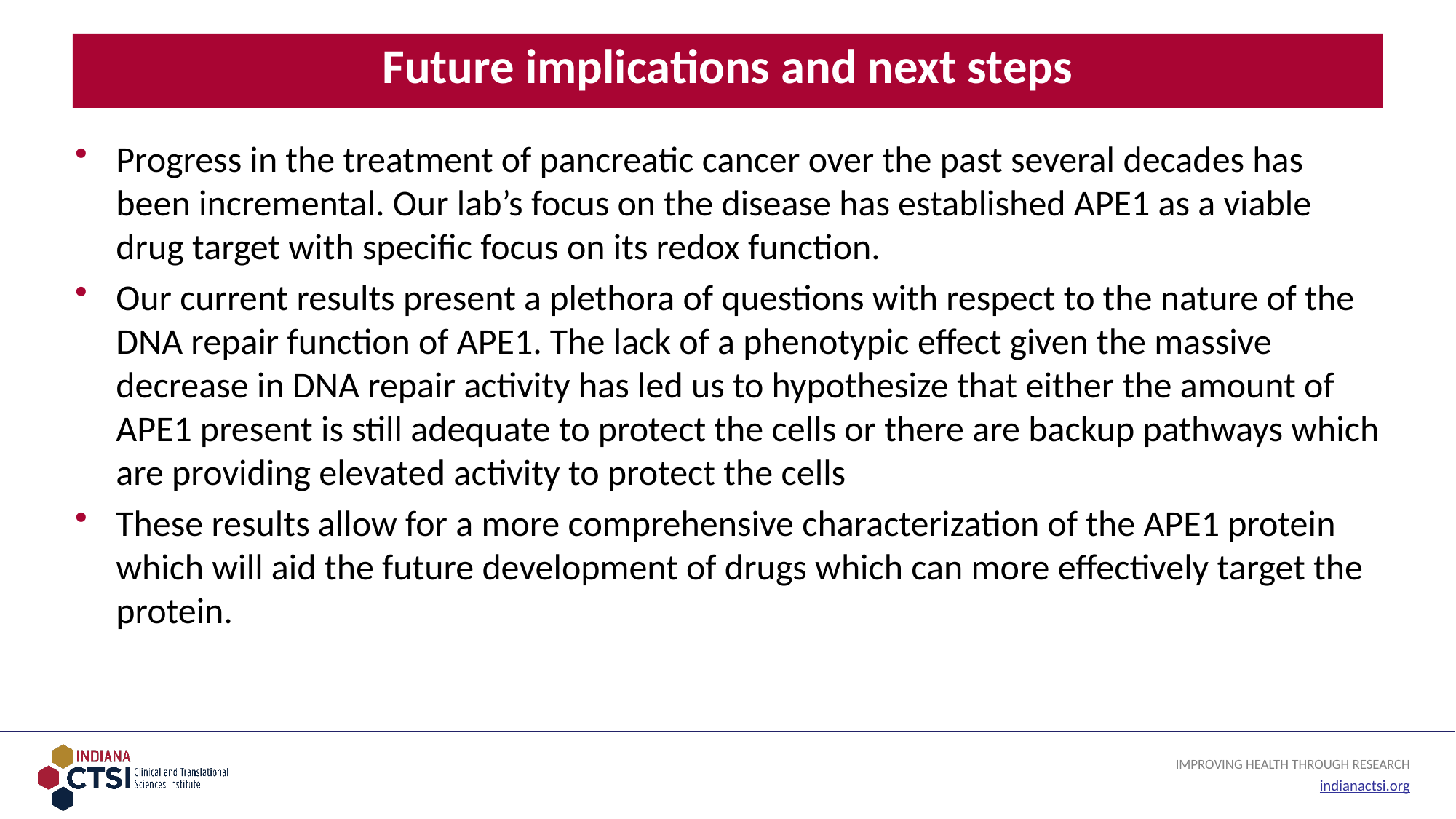

# Future implications and next steps
Progress in the treatment of pancreatic cancer over the past several decades has been incremental. Our lab’s focus on the disease has established APE1 as a viable drug target with specific focus on its redox function.
Our current results present a plethora of questions with respect to the nature of the DNA repair function of APE1. The lack of a phenotypic effect given the massive decrease in DNA repair activity has led us to hypothesize that either the amount of APE1 present is still adequate to protect the cells or there are backup pathways which are providing elevated activity to protect the cells
These results allow for a more comprehensive characterization of the APE1 protein which will aid the future development of drugs which can more effectively target the protein.